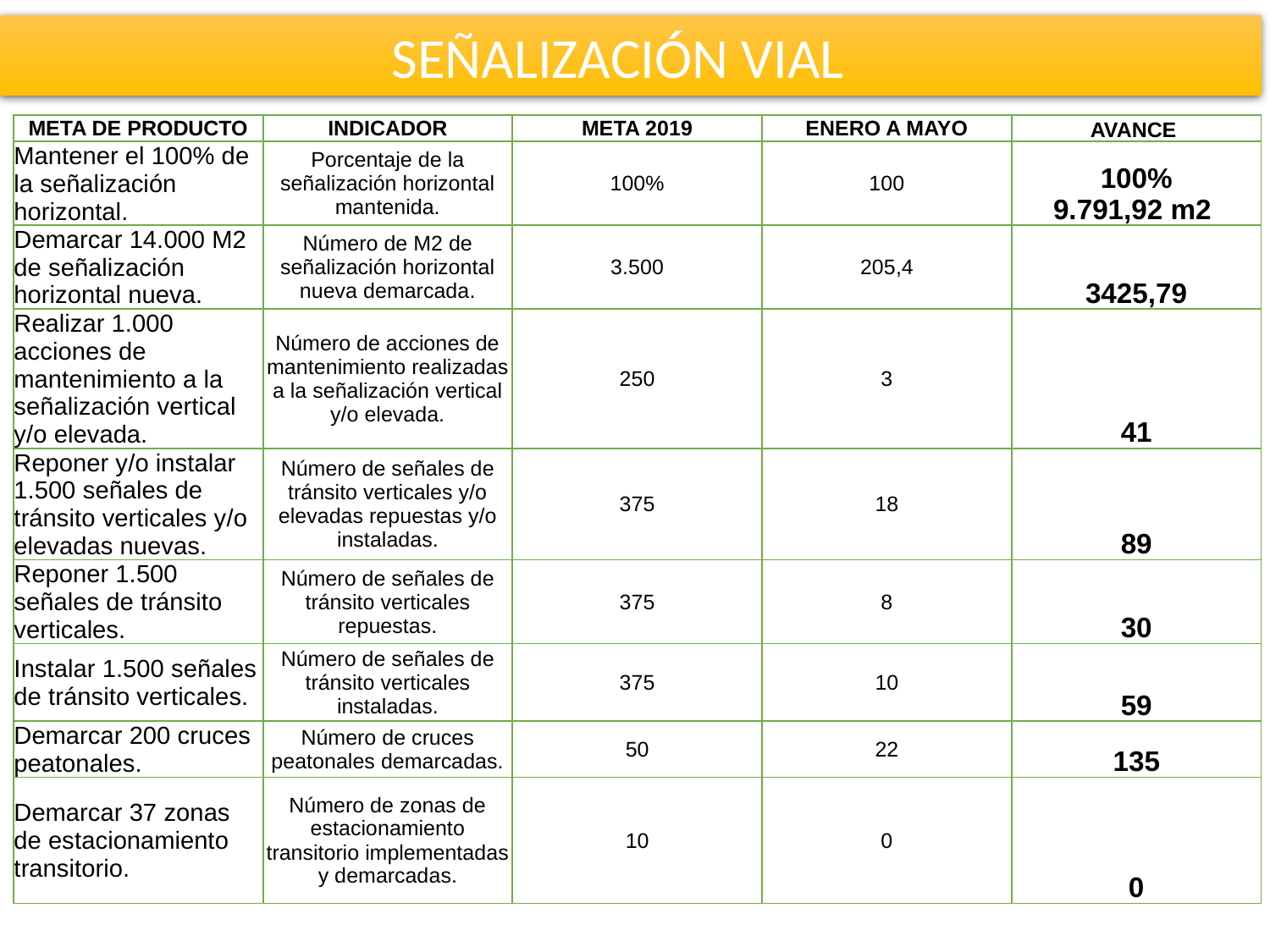

SEÑALIZACIÓN VIAL
| META DE PRODUCTO | INDICADOR | META 2019 | ENERO A MAYO | AVANCE |
| --- | --- | --- | --- | --- |
| Mantener el 100% de la señalización horizontal. | Porcentaje de la señalización horizontal mantenida. | 100% | 100 | 100% 9.791,92 m2 |
| Demarcar 14.000 M2 de señalización horizontal nueva. | Número de M2 de señalización horizontal nueva demarcada. | 3.500 | 205,4 | 3425,79 |
| Realizar 1.000 acciones de mantenimiento a la señalización vertical y/o elevada. | Número de acciones de mantenimiento realizadas a la señalización vertical y/o elevada. | 250 | 3 | 41 |
| Reponer y/o instalar 1.500 señales de tránsito verticales y/o elevadas nuevas. | Número de señales de tránsito verticales y/o elevadas repuestas y/o instaladas. | 375 | 18 | 89 |
| Reponer 1.500 señales de tránsito verticales. | Número de señales de tránsito verticales repuestas. | 375 | 8 | 30 |
| Instalar 1.500 señales de tránsito verticales. | Número de señales de tránsito verticales instaladas. | 375 | 10 | 59 |
| Demarcar 200 cruces peatonales. | Número de cruces peatonales demarcadas. | 50 | 22 | 135 |
| Demarcar 37 zonas de estacionamiento transitorio. | Número de zonas de estacionamiento transitorio implementadas y demarcadas. | 10 | 0 | 0 |